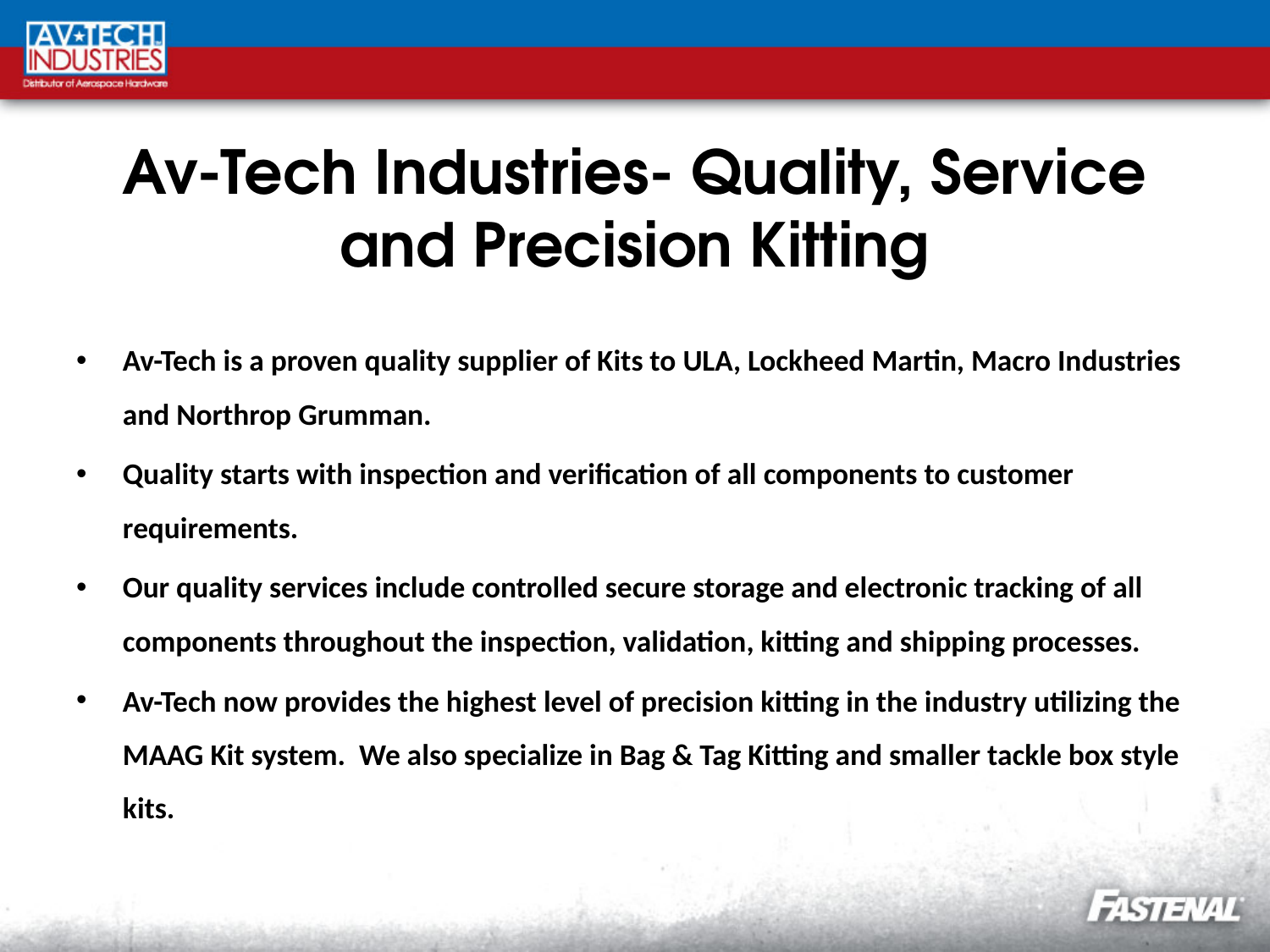

# Av-Tech Industries- Quality, Service and Precision Kitting
Av-Tech is a proven quality supplier of Kits to ULA, Lockheed Martin, Macro Industries and Northrop Grumman.
Quality starts with inspection and verification of all components to customer requirements.
Our quality services include controlled secure storage and electronic tracking of all components throughout the inspection, validation, kitting and shipping processes.
Av-Tech now provides the highest level of precision kitting in the industry utilizing the MAAG Kit system.  We also specialize in Bag & Tag Kitting and smaller tackle box style kits.